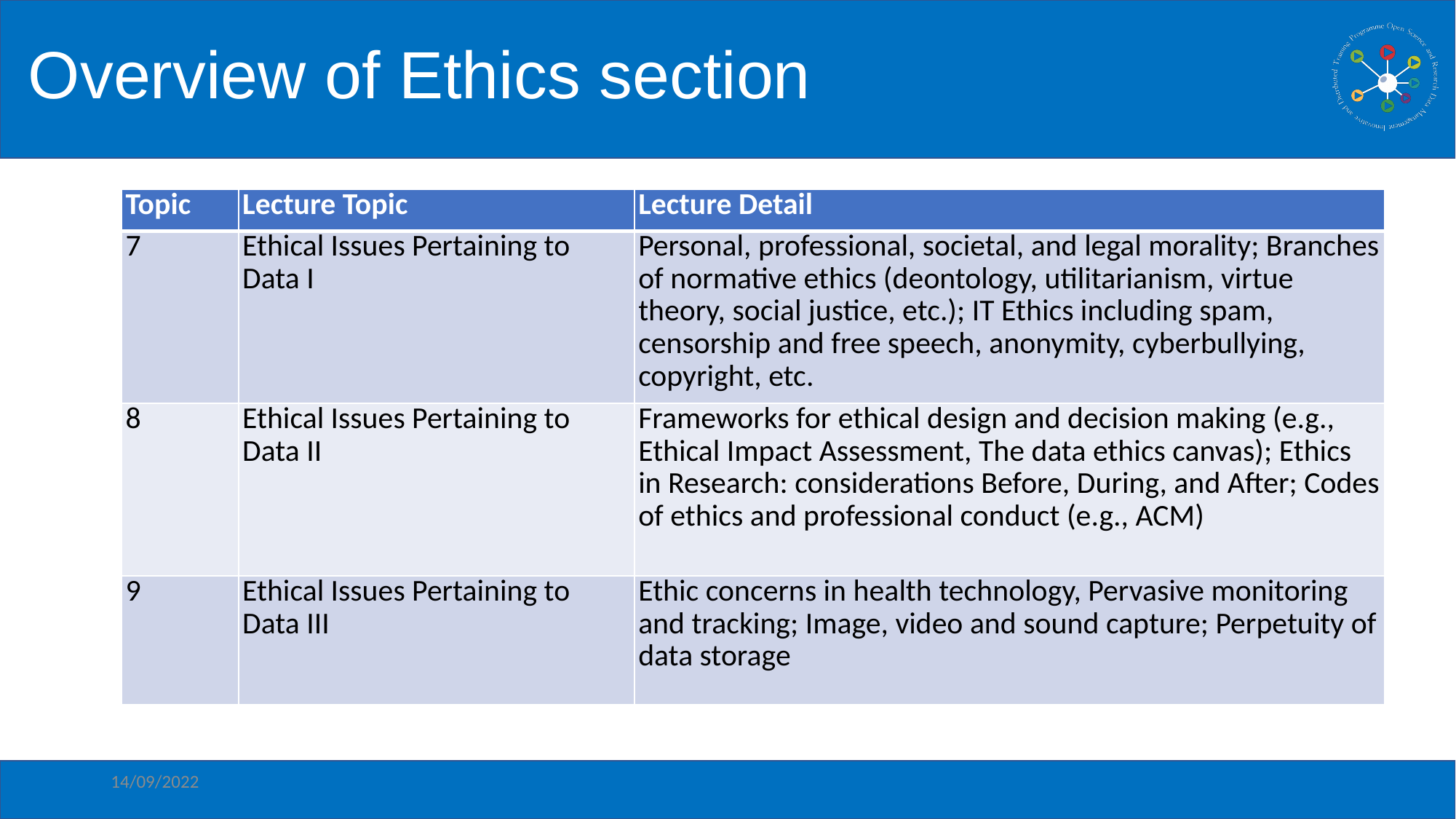

# Overview of Ethics section
| Topic | Lecture Topic | Lecture Detail |
| --- | --- | --- |
| 7 | Ethical Issues Pertaining to Data I | Personal, professional, societal, and legal morality; Branches of normative ethics (deontology, utilitarianism, virtue theory, social justice, etc.); IT Ethics including spam, censorship and free speech, anonymity, cyberbullying, copyright, etc. |
| 8 | Ethical Issues Pertaining to Data II | Frameworks for ethical design and decision making (e.g., Ethical Impact Assessment, The data ethics canvas); Ethics in Research: considerations Before, During, and After; Codes of ethics and professional conduct (e.g., ACM) |
| 9 | Ethical Issues Pertaining to Data III | Ethic concerns in health technology, Pervasive monitoring and tracking; Image, video and sound capture; Perpetuity of data storage |
14/09/2022
Ethical Issues related to data
8